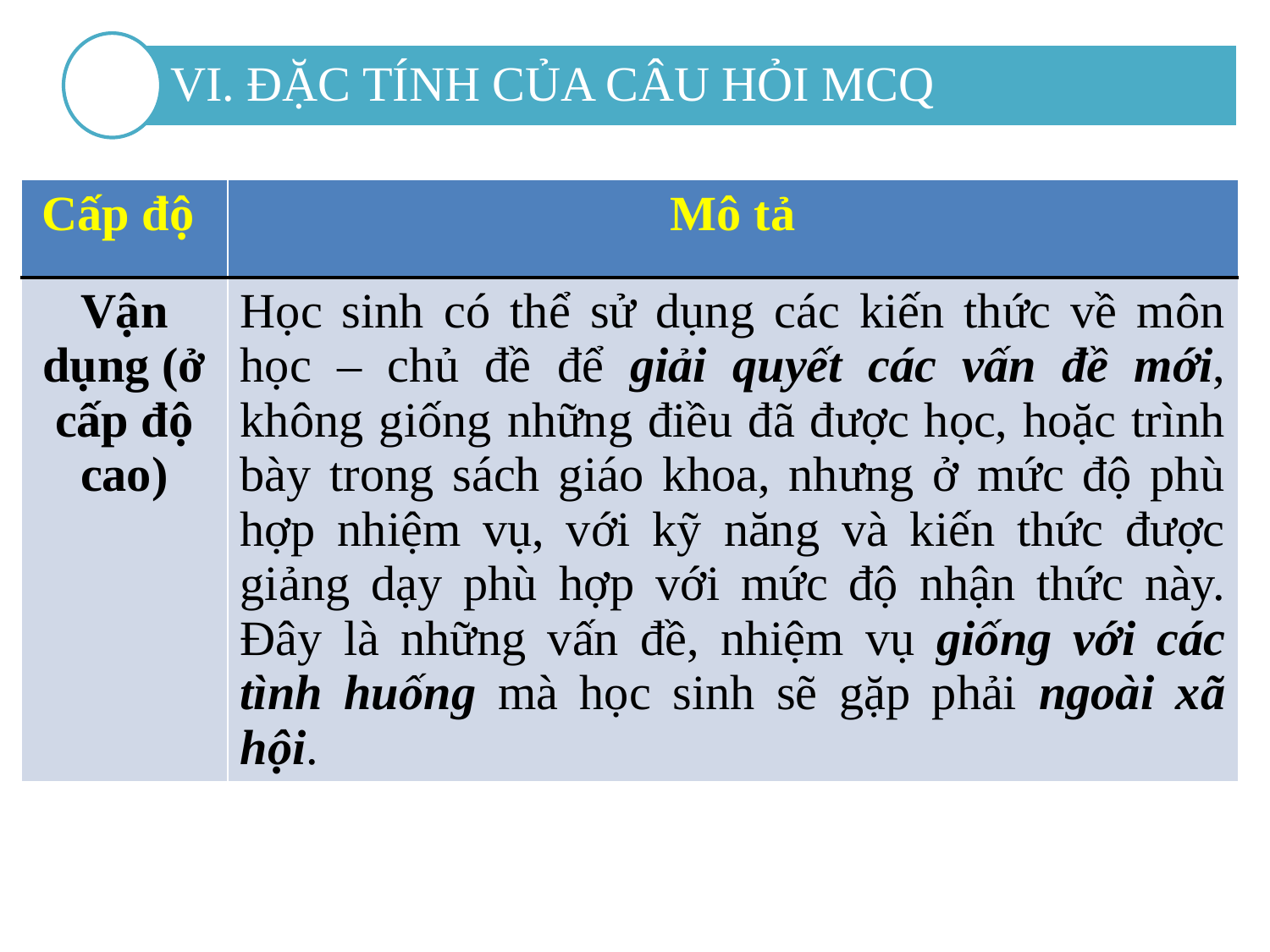

VI. ĐẶC TÍNH CỦA CÂU HỎI MCQ
| Cấp độ | Mô tả |
| --- | --- |
| Vận dụng (ở cấp độ cao) | Học sinh có thể sử dụng các kiến thức về môn học – chủ đề để giải quyết các vấn đề mới, không giống những điều đã được học, hoặc trình bày trong sách giáo khoa, nhưng ở mức độ phù hợp nhiệm vụ, với kỹ năng và kiến thức được giảng dạy phù hợp với mức độ nhận thức này. Đây là những vấn đề, nhiệm vụ giống với các tình huống mà học sinh sẽ gặp phải ngoài xã hội. |